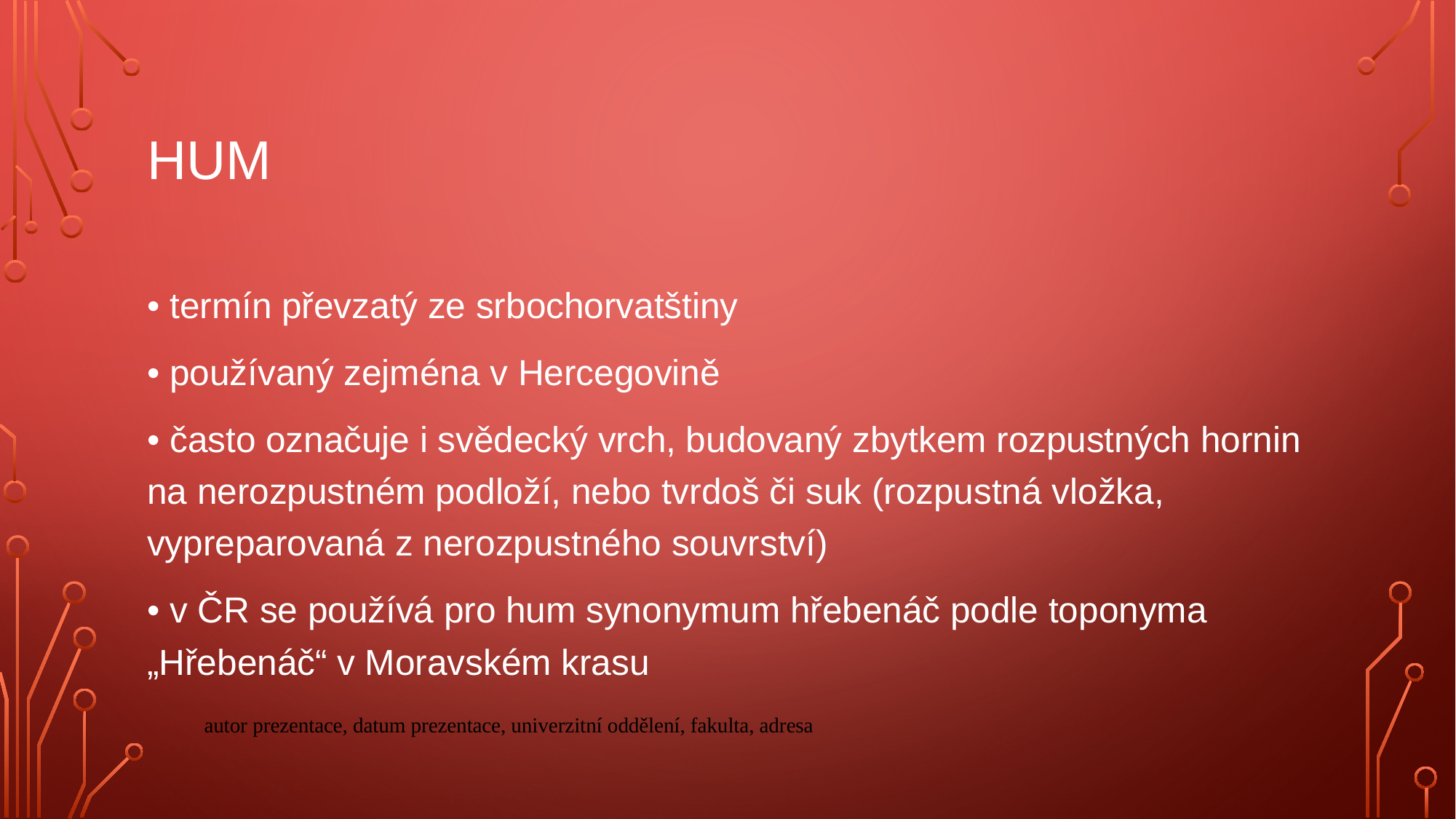

# Hum
• termín převzatý ze srbochorvatštiny
• používaný zejména v Hercegovině
• často označuje i svědecký vrch, budovaný zbytkem rozpustných hornin na nerozpustném podloží, nebo tvrdoš či suk (rozpustná vložka, vypreparovaná z nerozpustného souvrství)
• v ČR se používá pro hum synonymum hřebenáč podle toponyma „Hřebenáč“ v Moravském krasu
autor prezentace, datum prezentace, univerzitní oddělení, fakulta, adresa